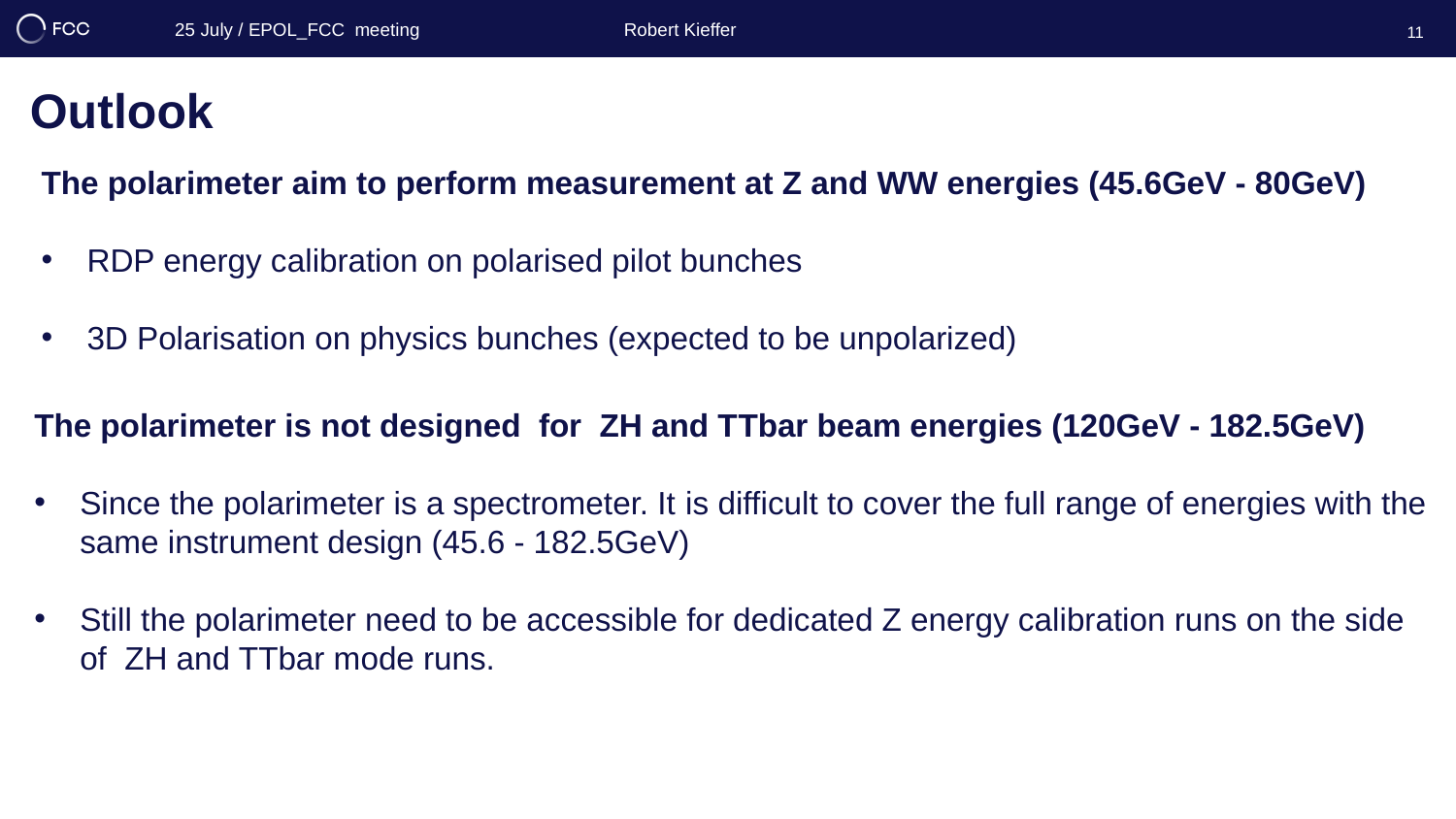

25 July / EPOL_FCC  meeting
Robert Kieffer
11
Outlook
The polarimeter aim to perform measurement at Z and WW energies (45.6GeV - 80GeV)

RDP energy calibration on polarised pilot bunches

3D Polarisation on physics bunches (expected to be unpolarized)

The polarimeter is not designed  for  ZH and TTbar beam energies (120GeV - 182.5GeV)

Since the polarimeter is a spectrometer. It is difficult to cover the full range of energies with the same instrument design (45.6 - 182.5GeV)

Still the polarimeter need to be accessible for dedicated Z energy calibration runs on the side of  ZH and TTbar mode runs.